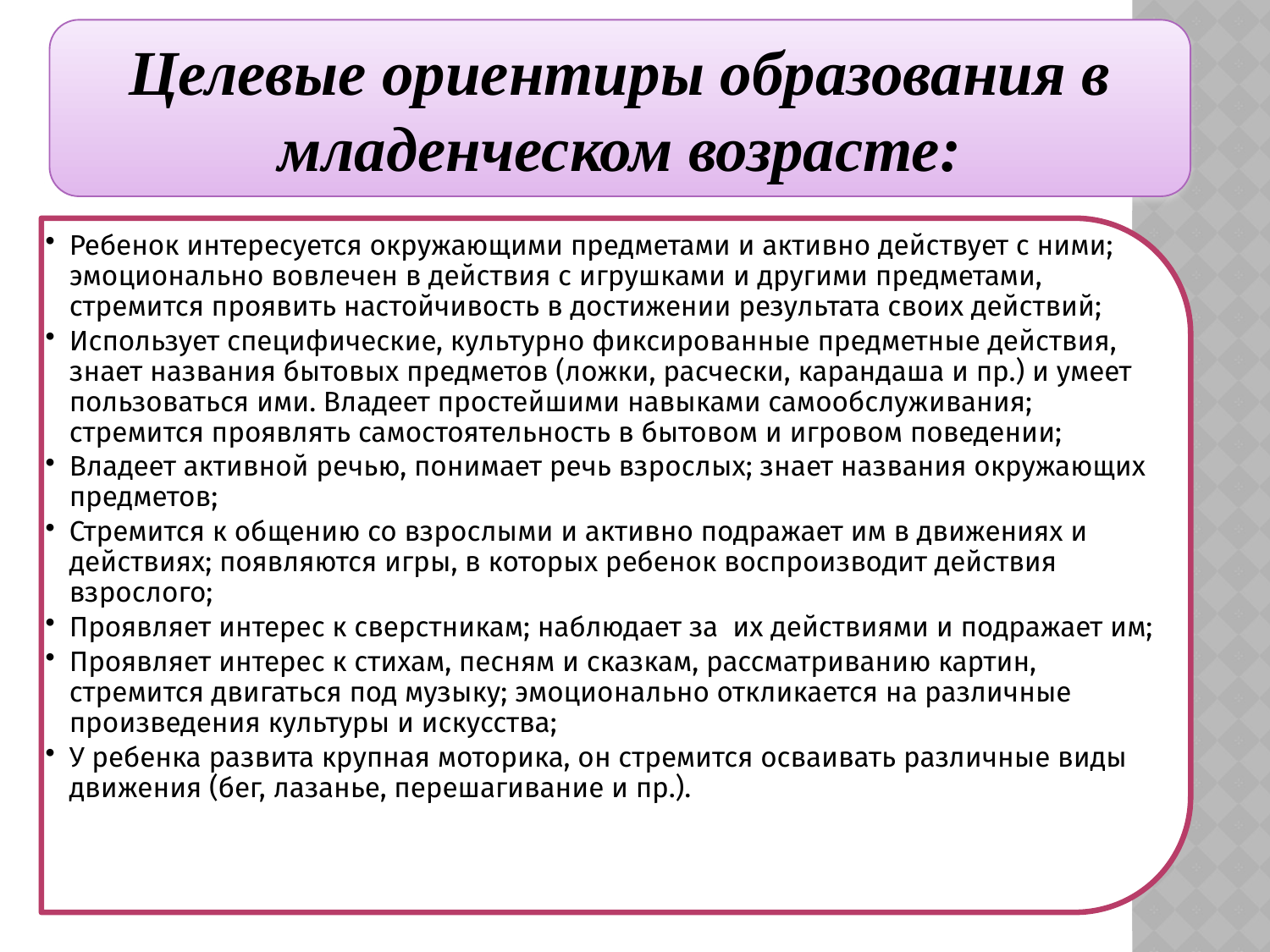

Целевые ориентиры образования в младенческом возрасте:

Ребенок интересуется окружающими предметами и активно действует с ними; эмоционально вовлечен в действия с игрушками и другими предметами, стремится проявить настойчивость в достижении результата своих действий;
Использует специфические, культурно фиксированные предметные действия, знает названия бытовых предметов (ложки, расчески, карандаша и пр.) и умеет пользоваться ими. Владеет простейшими навыками самообслуживания; стремится проявлять самостоятельность в бытовом и игровом поведении;
Владеет активной речью, понимает речь взрослых; знает названия окружающих предметов;
Стремится к общению со взрослыми и активно подражает им в движениях и действиях; появляются игры, в которых ребенок воспроизводит действия взрослого;
Проявляет интерес к сверстникам; наблюдает за  их действиями и подражает им;
Проявляет интерес к стихам, песням и сказкам, рассматриванию картин, стремится двигаться под музыку; эмоционально откликается на различные произведения культуры и искусства;
У ребенка развита крупная моторика, он стремится осваивать различные виды движения (бег, лазанье, перешагивание и пр.).